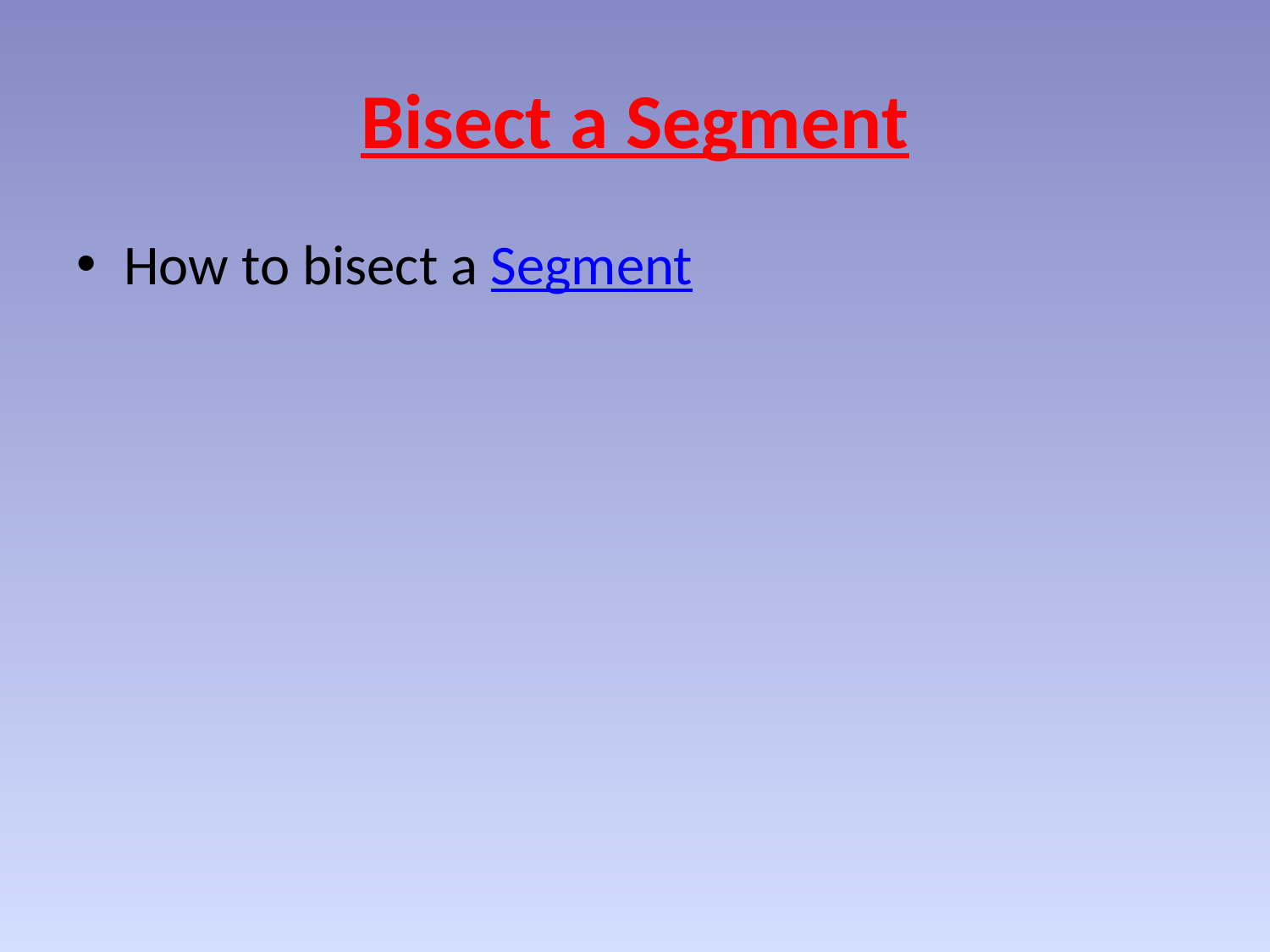

# Bisect a Segment
How to bisect a Segment